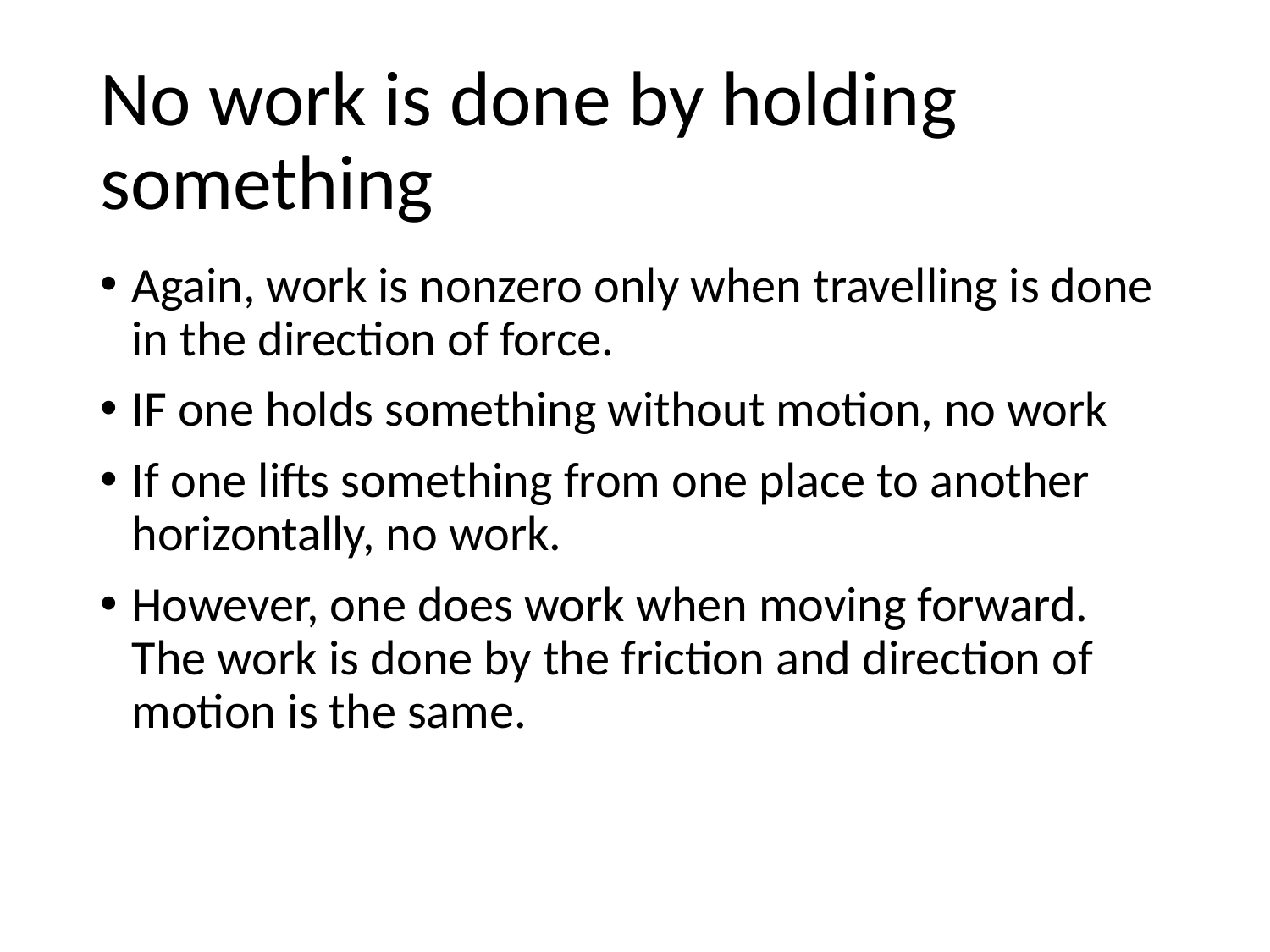

# No work is done by holding something
Again, work is nonzero only when travelling is done in the direction of force.
IF one holds something without motion, no work
If one lifts something from one place to another horizontally, no work.
However, one does work when moving forward. The work is done by the friction and direction of motion is the same.